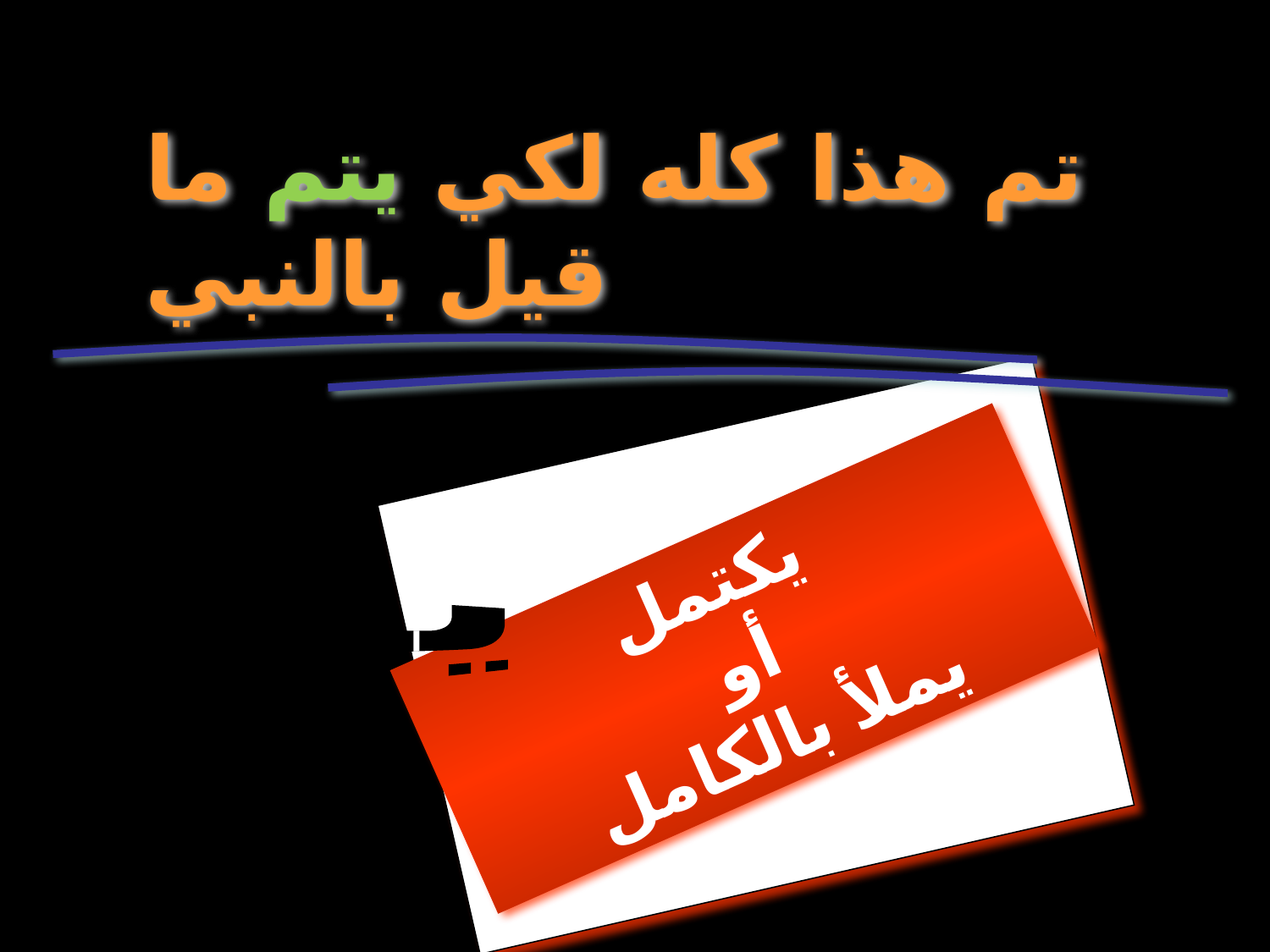

تم هذا كله لكي يتم ما قيل بالنبي

يكتمل
أو
يملأ بالكامل
يتم